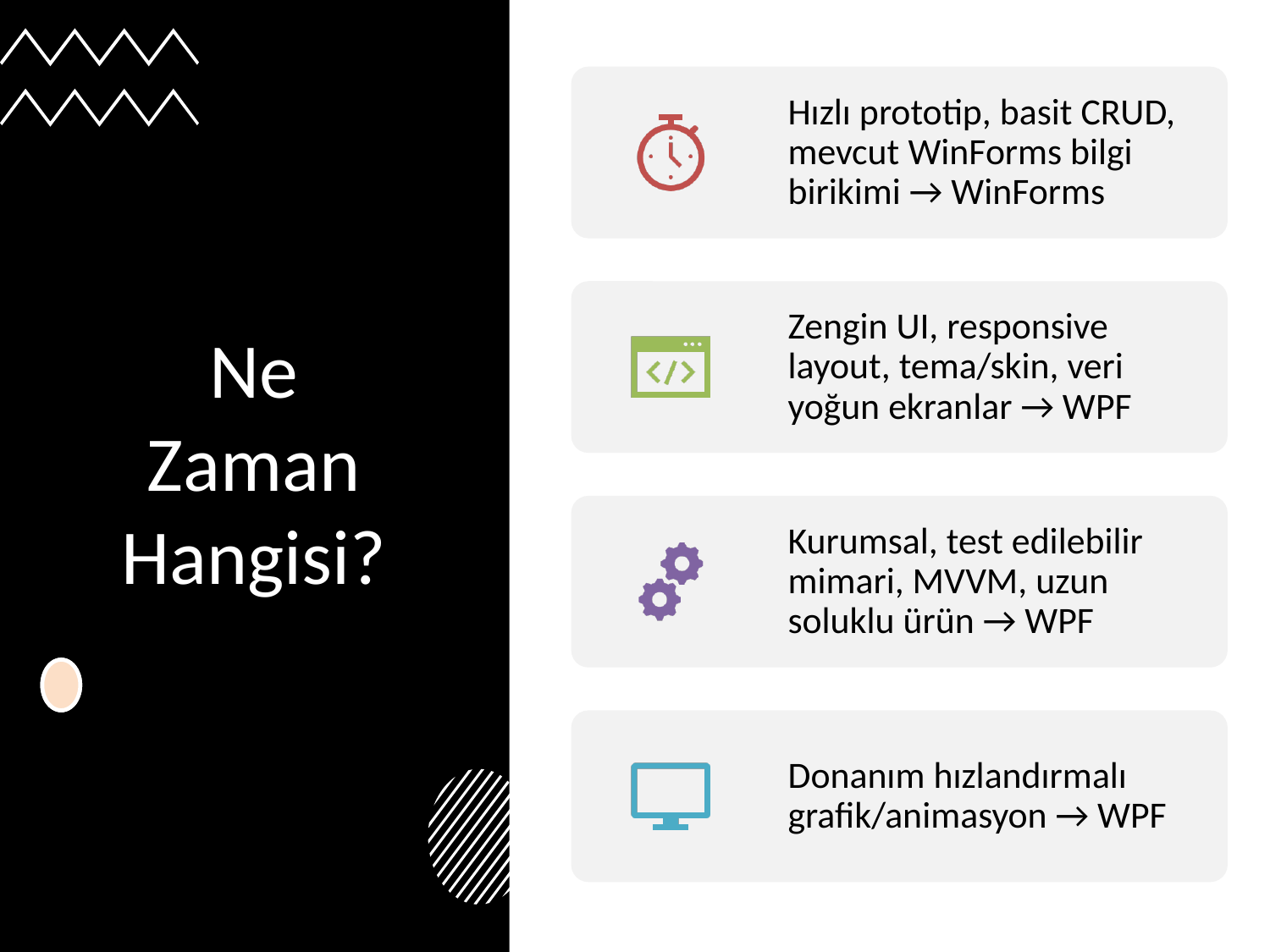

Hızlı prototip, basit CRUD, mevcut WinForms bilgi birikimi → WinForms
Zengin UI, responsive layout, tema/skin, veri yoğun ekranlar → WPF
Kurumsal, test edilebilir mimari, MVVM, uzun soluklu ürün → WPF
Donanım hızlandırmalı grafik/animasyon → WPF
# Ne Zaman Hangisi?